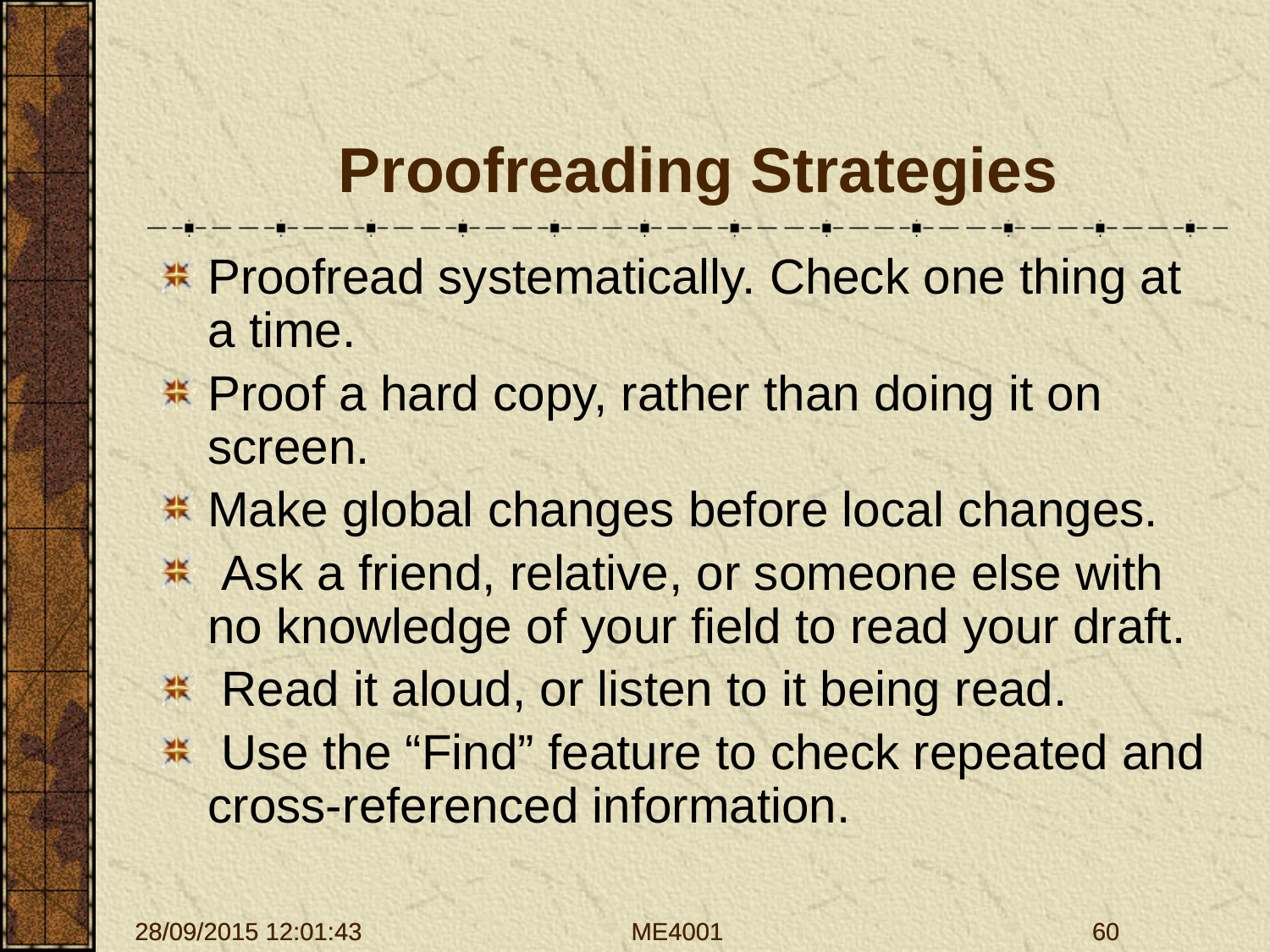

# Proofreading Strategies
Proofread systematically. Check one thing at a time.
Proof a hard copy, rather than doing it on screen.
Make global changes before local changes.
 Ask a friend, relative, or someone else with no knowledge of your field to read your draft.
 Read it aloud, or listen to it being read.
 Use the “Find” feature to check repeated and cross-referenced information.
28/09/2015 12:01:43
28/09/2015 12:01:43
ME4001
ME4001
60
60